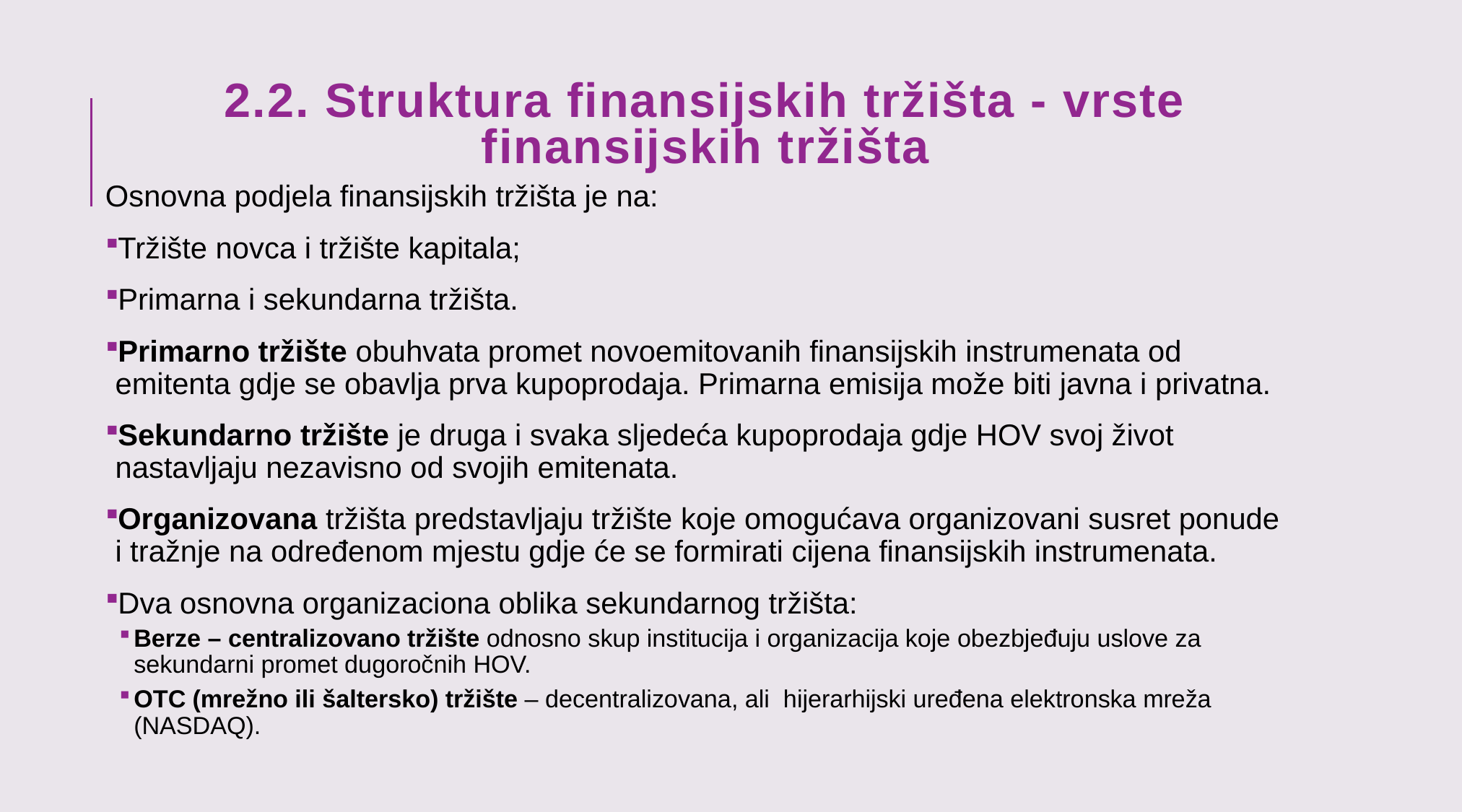

# 2.2. Struktura finansijskih tržišta - vrste finansijskih tržišta
Osnovna podjela finansijskih tržišta je na:
Tržište novca i tržište kapitala;
Primarna i sekundarna tržišta.
Primarno tržište obuhvata promet novoemitovanih finansijskih instrumenata od emitenta gdje se obavlja prva kupoprodaja. Primarna emisija može biti javna i privatna.
Sekundarno tržište je druga i svaka sljedeća kupoprodaja gdje HOV svoj život nastavljaju nezavisno od svojih emitenata.
Organizovana tržišta predstavljaju tržište koje omogućava organizovani susret ponude i tražnje na određenom mjestu gdje će se formirati cijena finansijskih instrumenata.
Dva osnovna organizaciona oblika sekundarnog tržišta:
Berze – centralizovano tržište odnosno skup institucija i organizacija koje obezbjeđuju uslove za sekundarni promet dugoročnih HOV.
OTC (mrežno ili šaltersko) tržište – decentralizovana, ali  hijerarhijski uređena elektronska mreža (NASDAQ).